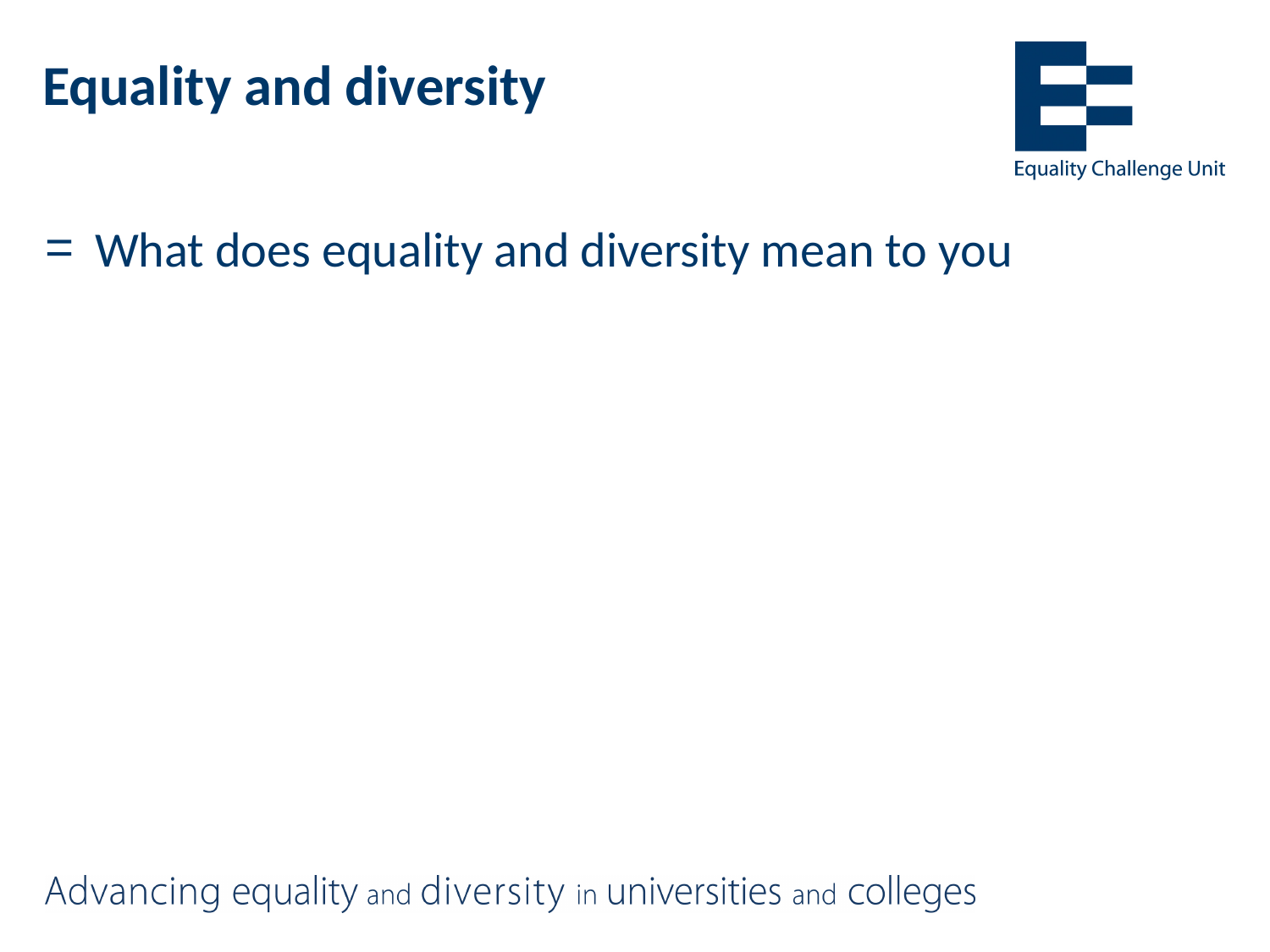

# Equality and diversity
What does equality and diversity mean to you